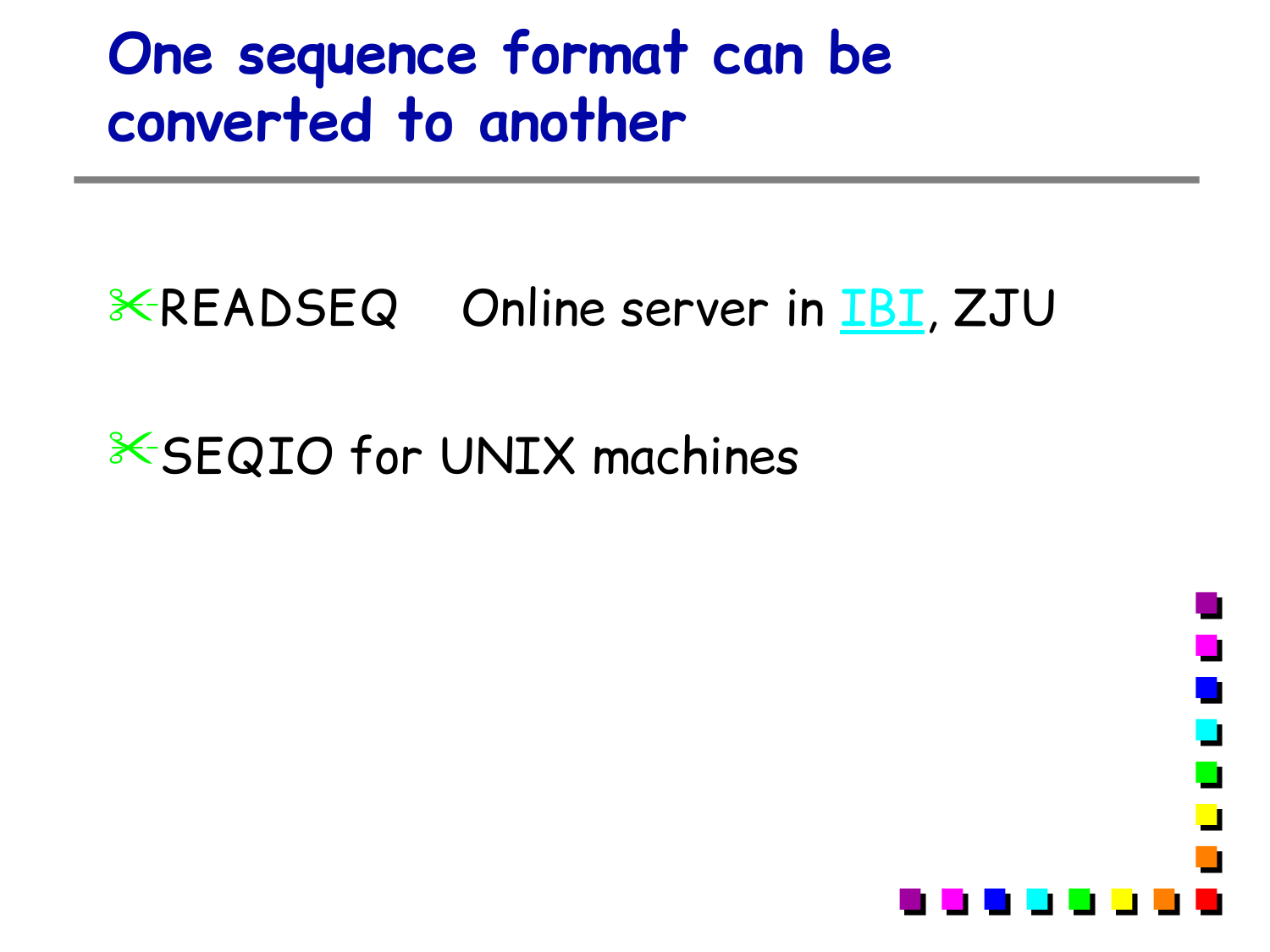

# One sequence format can be converted to another

READSEQ    Online server in IBI, ZJU

SEQIO for UNIX machines